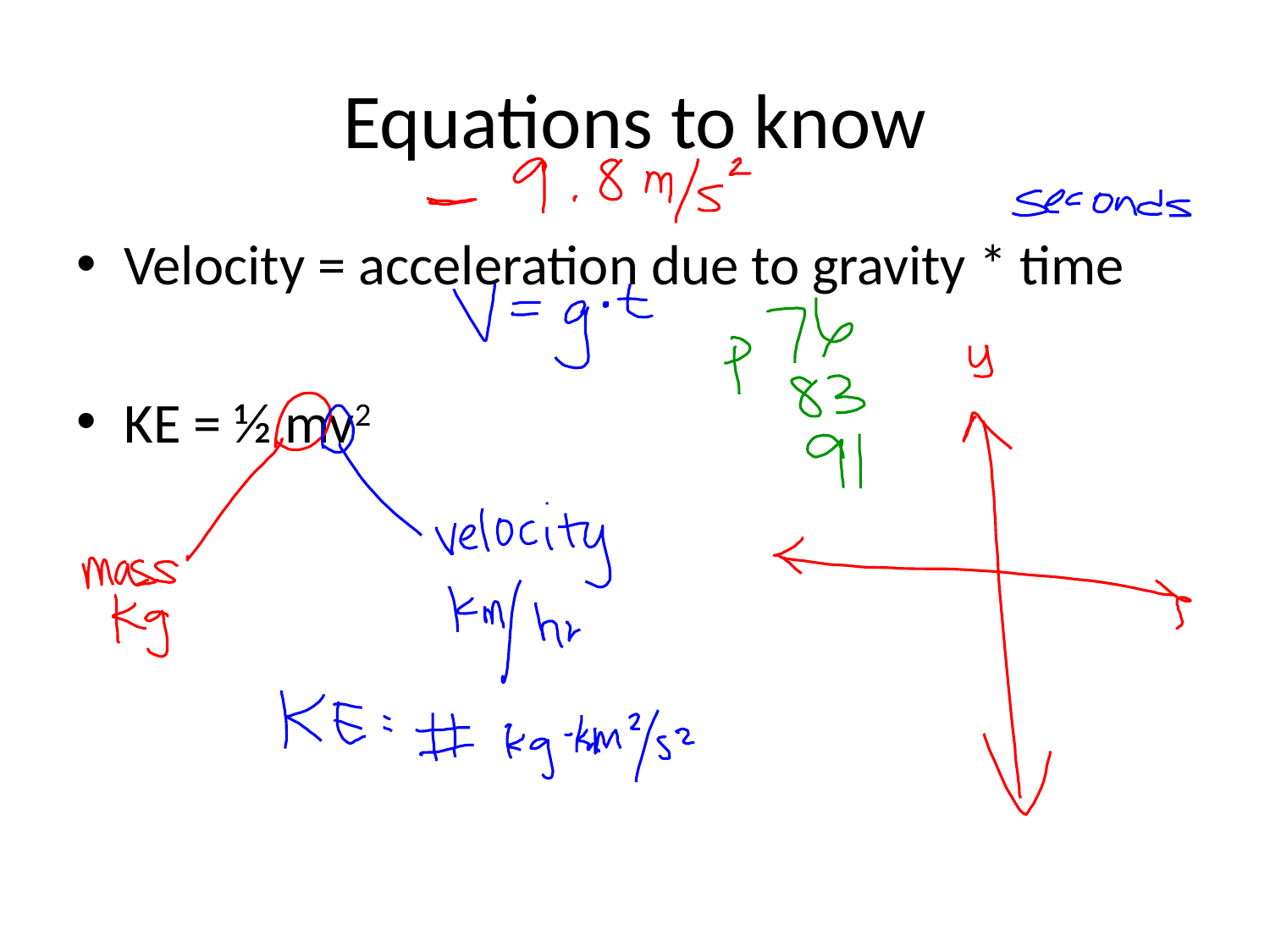

# Equations to know

Velocity = acceleration due to gravity * time

KE = ½ mv2